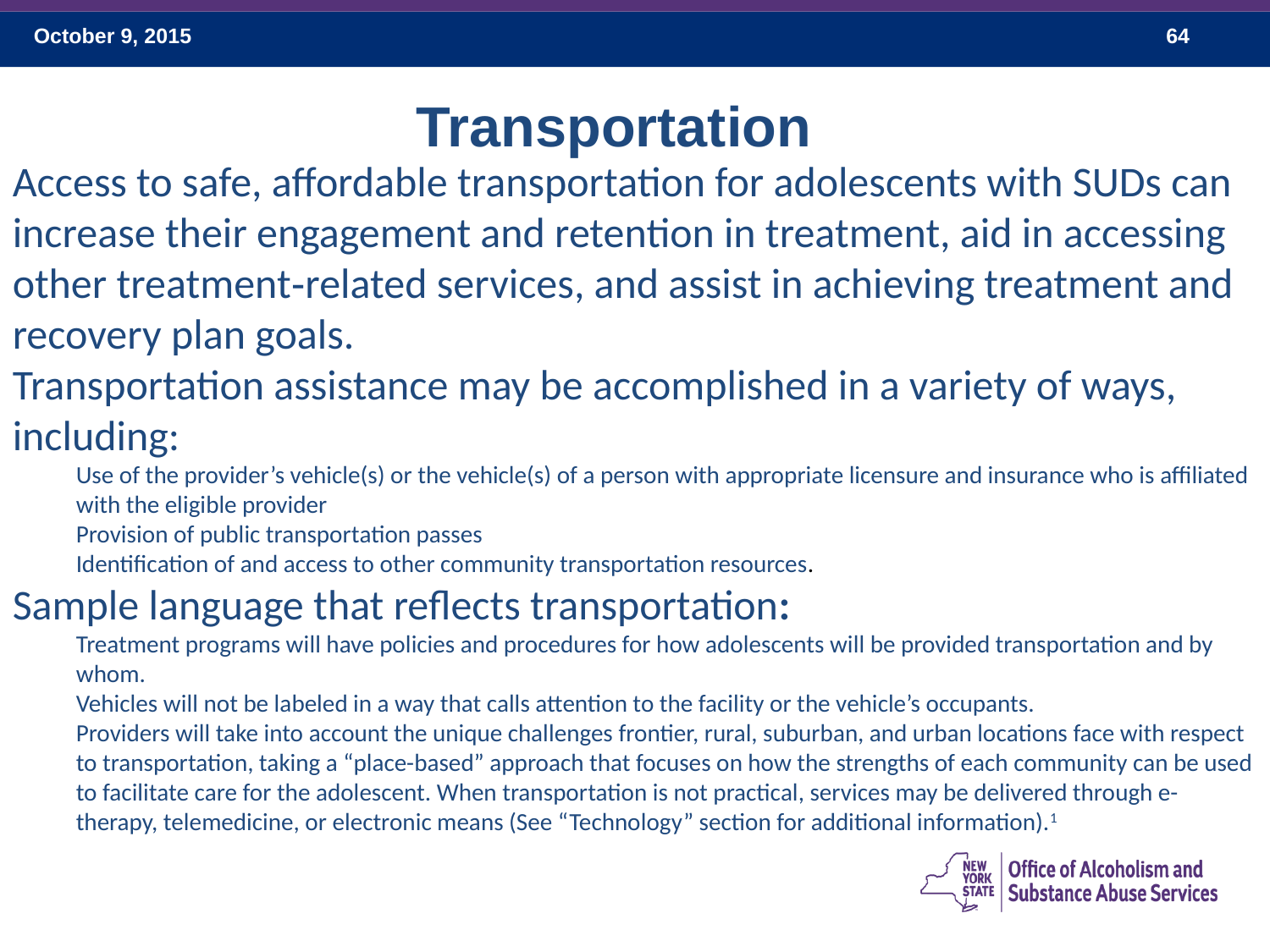

Transportation
Access to safe, affordable transportation for adolescents with SUDs can increase their engagement and retention in treatment, aid in accessing other treatment‐related services, and assist in achieving treatment and recovery plan goals.
Transportation assistance may be accomplished in a variety of ways, including:
Use of the provider’s vehicle(s) or the vehicle(s) of a person with appropriate licensure and insurance who is affiliated with the eligible provider
Provision of public transportation passes
Identification of and access to other community transportation resources.
Sample language that reflects transportation:
Treatment programs will have policies and procedures for how adolescents will be provided transportation and by whom.
Vehicles will not be labeled in a way that calls attention to the facility or the vehicle’s occupants.
Providers will take into account the unique challenges frontier, rural, suburban, and urban locations face with respect to transportation, taking a “place-based” approach that focuses on how the strengths of each community can be used to facilitate care for the adolescent. When transportation is not practical, services may be delivered through e-therapy, telemedicine, or electronic means (See “Technology” section for additional information).1